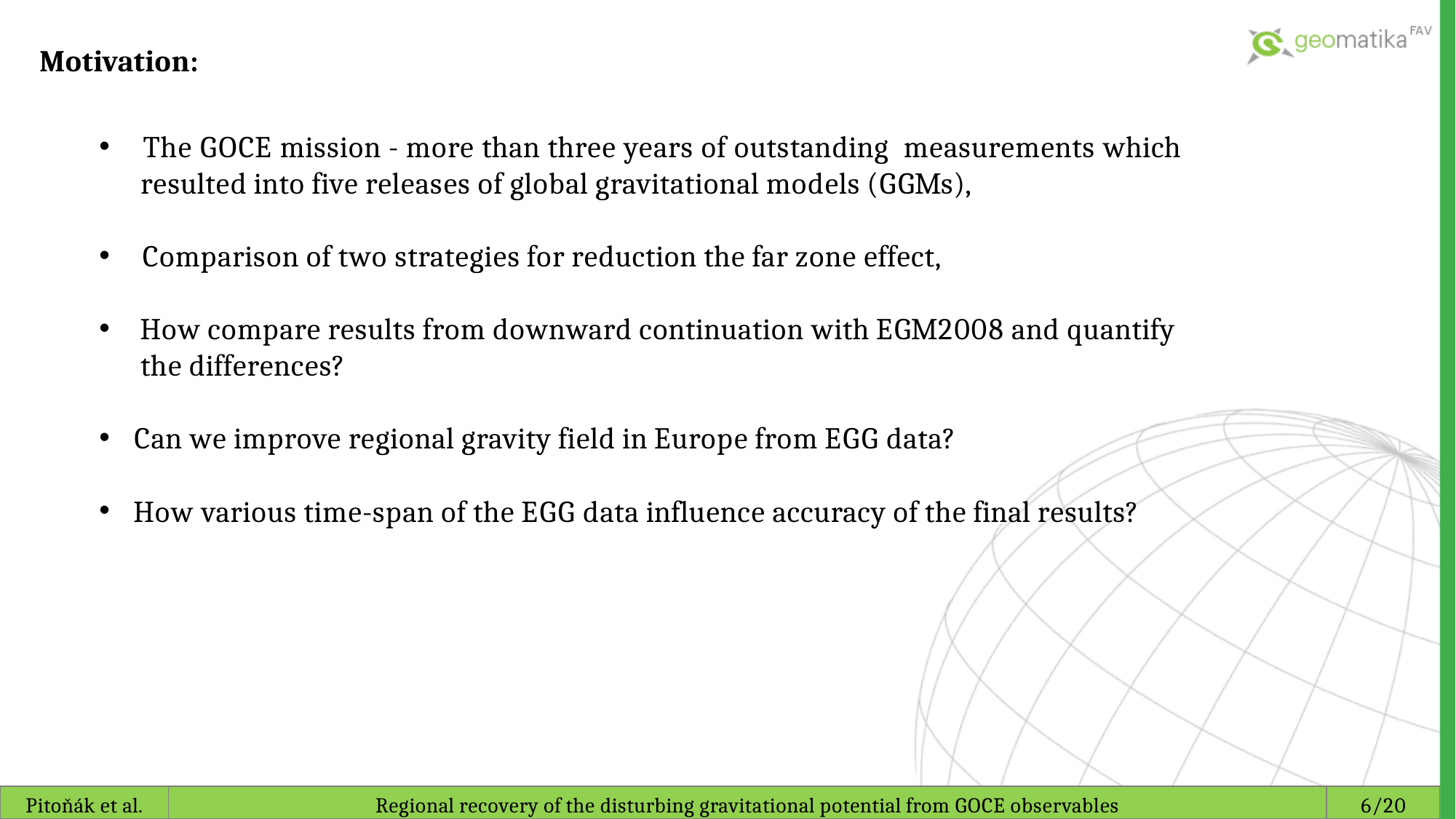

Motivation:
 The GOCE mission - more than three years of outstanding  measurements which
 resulted into five releases of global gravitational models (GGMs),

 Comparison of two strategies for reduction the far zone effect,

 How compare results from downward continuation with EGM2008 and quantify
 the differences?

Can we improve regional gravity field in Europe from EGG data?

How various time-span of the EGG data influence accuracy of the final results?
Pitoňák et al.
Regional recovery of the disturbing gravitational potential from GOCE observables

6/20